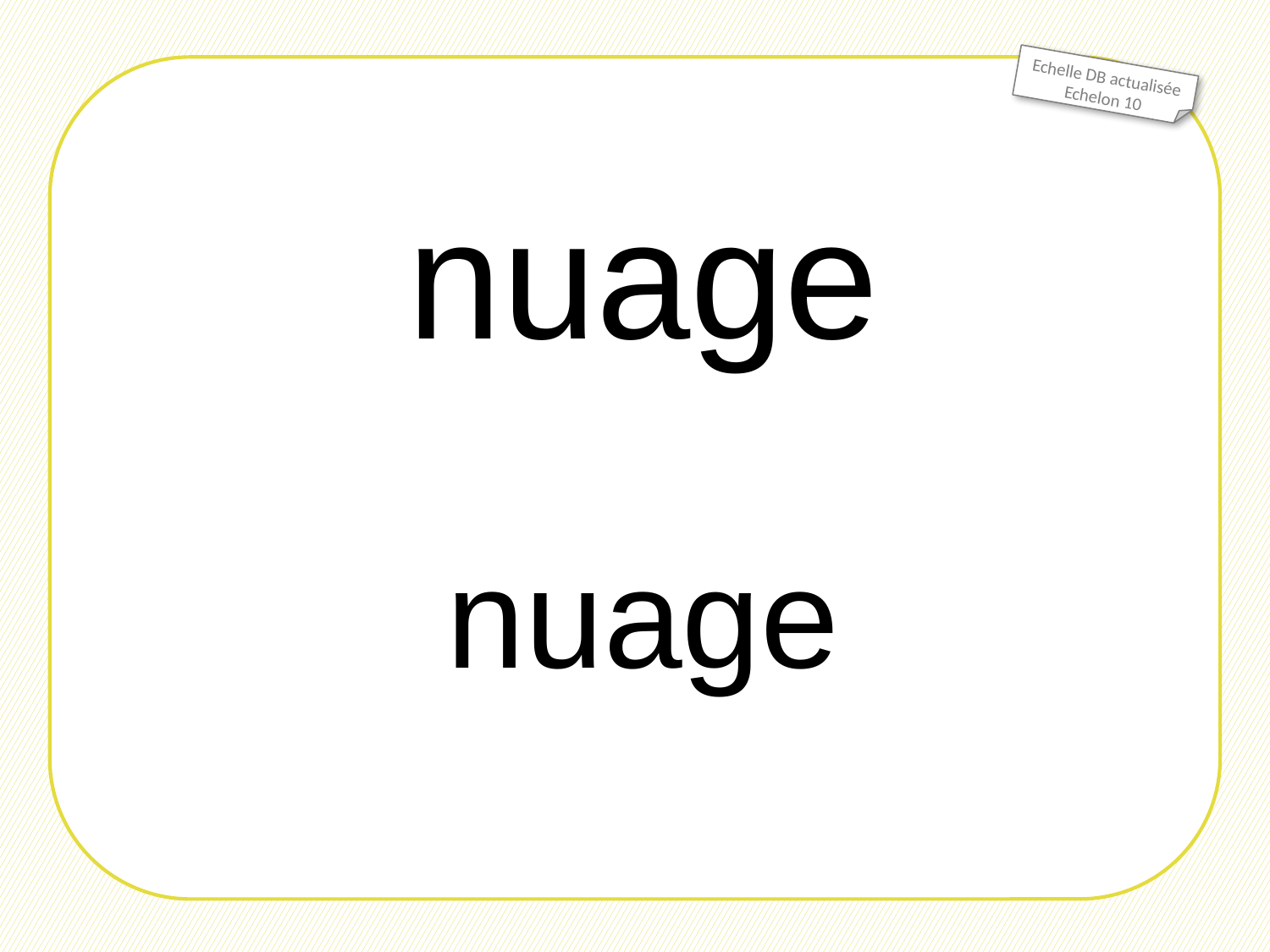

Echelle DB actualisée
Echelon 10
nuage
nuage